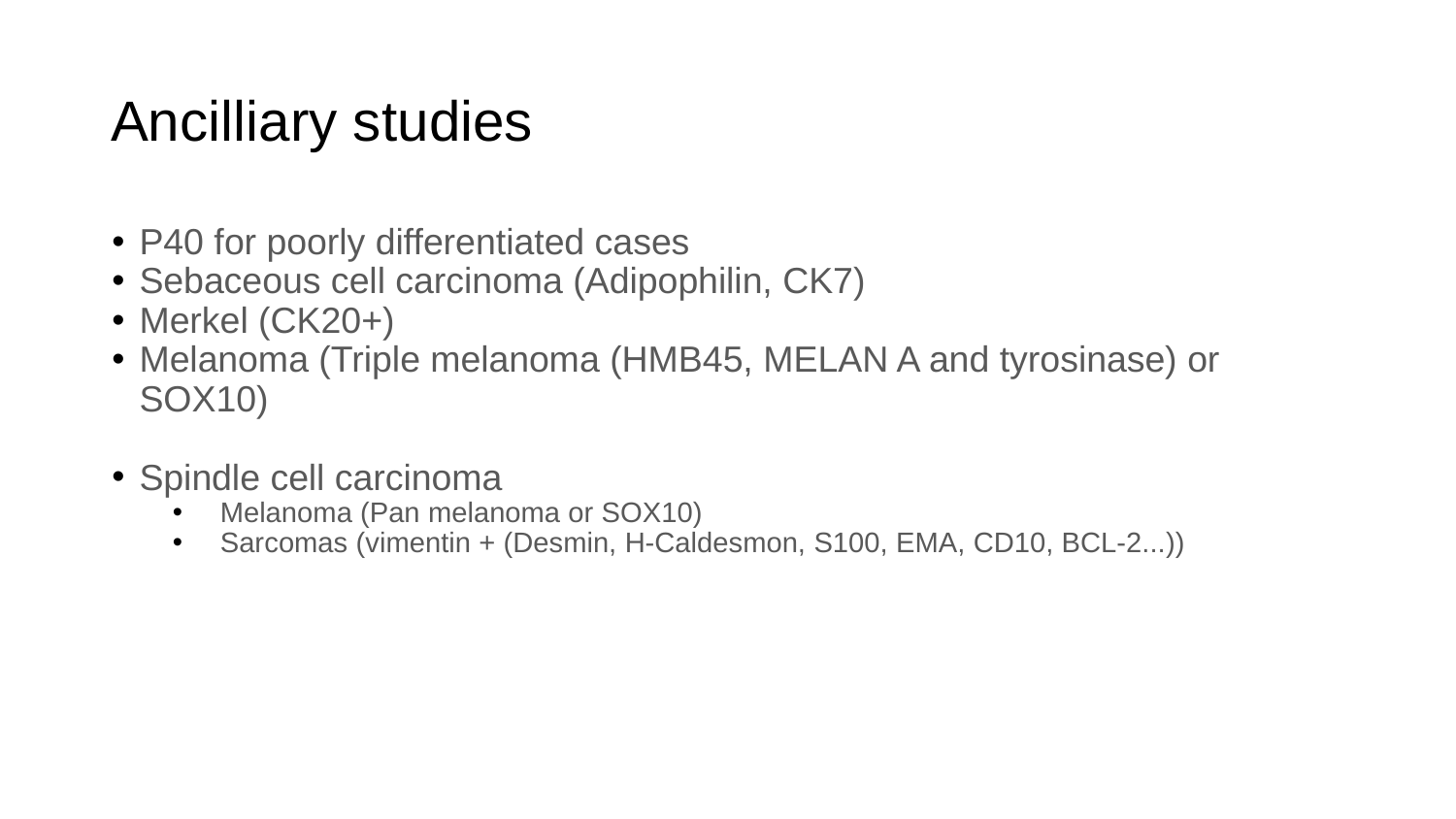

# Ancilliary studies
P40 for poorly differentiated cases
Sebaceous cell carcinoma (Adipophilin, CK7)
Merkel (CK20+)
Melanoma (Triple melanoma (HMB45, MELAN A and tyrosinase) or SOX10)

Spindle cell carcinoma
Melanoma (Pan melanoma or SOX10)
Sarcomas (vimentin + (Desmin, H-Caldesmon, S100, EMA, CD10, BCL-2...))